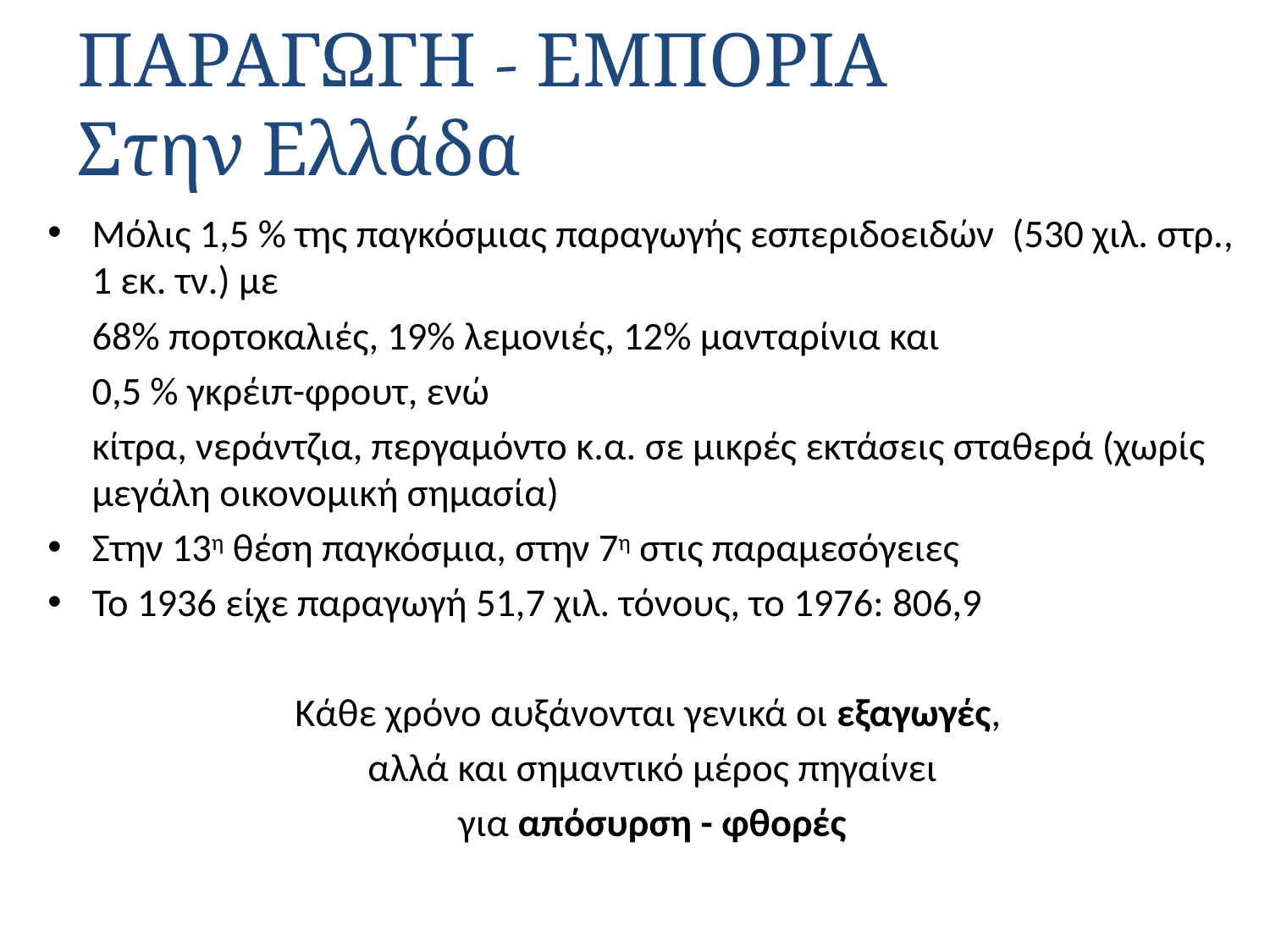

ΠΑΡΑΓΩΓΗ - ΕΜΠΟΡΙΑ
Στην Ελλάδα
Μόλις 1,5 % της παγκόσμιας παραγωγής εσπεριδοειδών  (530 χιλ. στρ., 1 εκ. τν.) με
	68% πορτοκαλιές, 19% λεμονιές, 12% μανταρίνια και
	0,5 % γκρέιπ-φρουτ, ενώ
	κίτρα, νεράντζια, περγαμόντο κ.α. σε μικρές εκτάσεις σταθερά (χωρίς μεγάλη οικονομική σημασία)
Στην 13η θέση παγκόσμια, στην 7η στις παραμεσόγειες
Το 1936 είχε παραγωγή 51,7 χιλ. τόνους, το 1976: 806,9

Κάθε χρόνο αυξάνονται γενικά οι εξαγωγές,
αλλά και σημαντικό μέρος πηγαίνει
για απόσυρση - φθορές